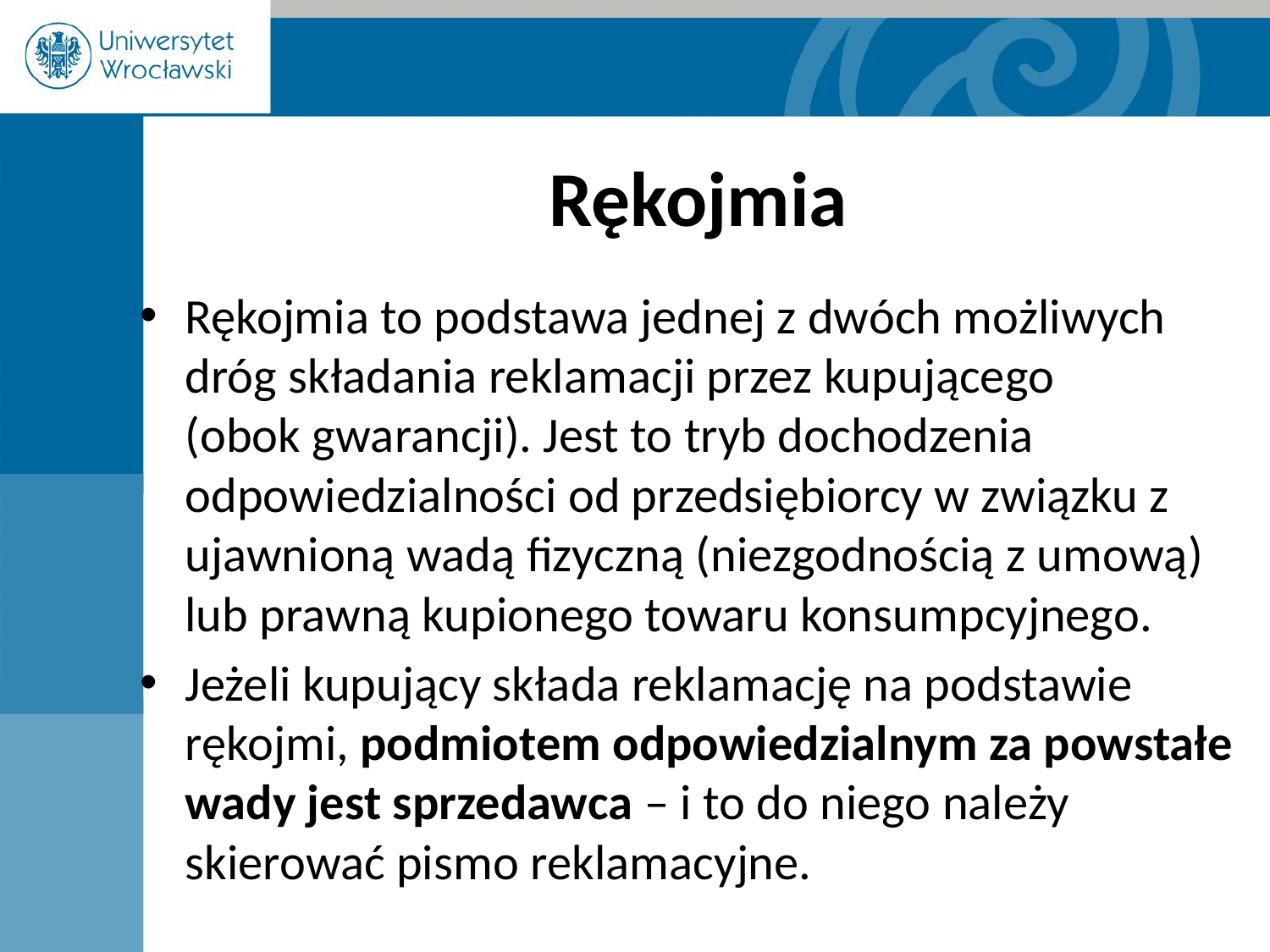

# Rękojmia
Rękojmia to podstawa jednej z dwóch możliwych dróg składania reklamacji przez kupującego (obok gwarancji). Jest to tryb dochodzenia odpowiedzialności od przedsiębiorcy w związku z ujawnioną wadą fizyczną (niezgodnością z umową) lub prawną kupionego towaru konsumpcyjnego.
Jeżeli kupujący składa reklamację na podstawie rękojmi, podmiotem odpowiedzialnym za powstałe wady jest sprzedawca – i to do niego należy skierować pismo reklamacyjne.